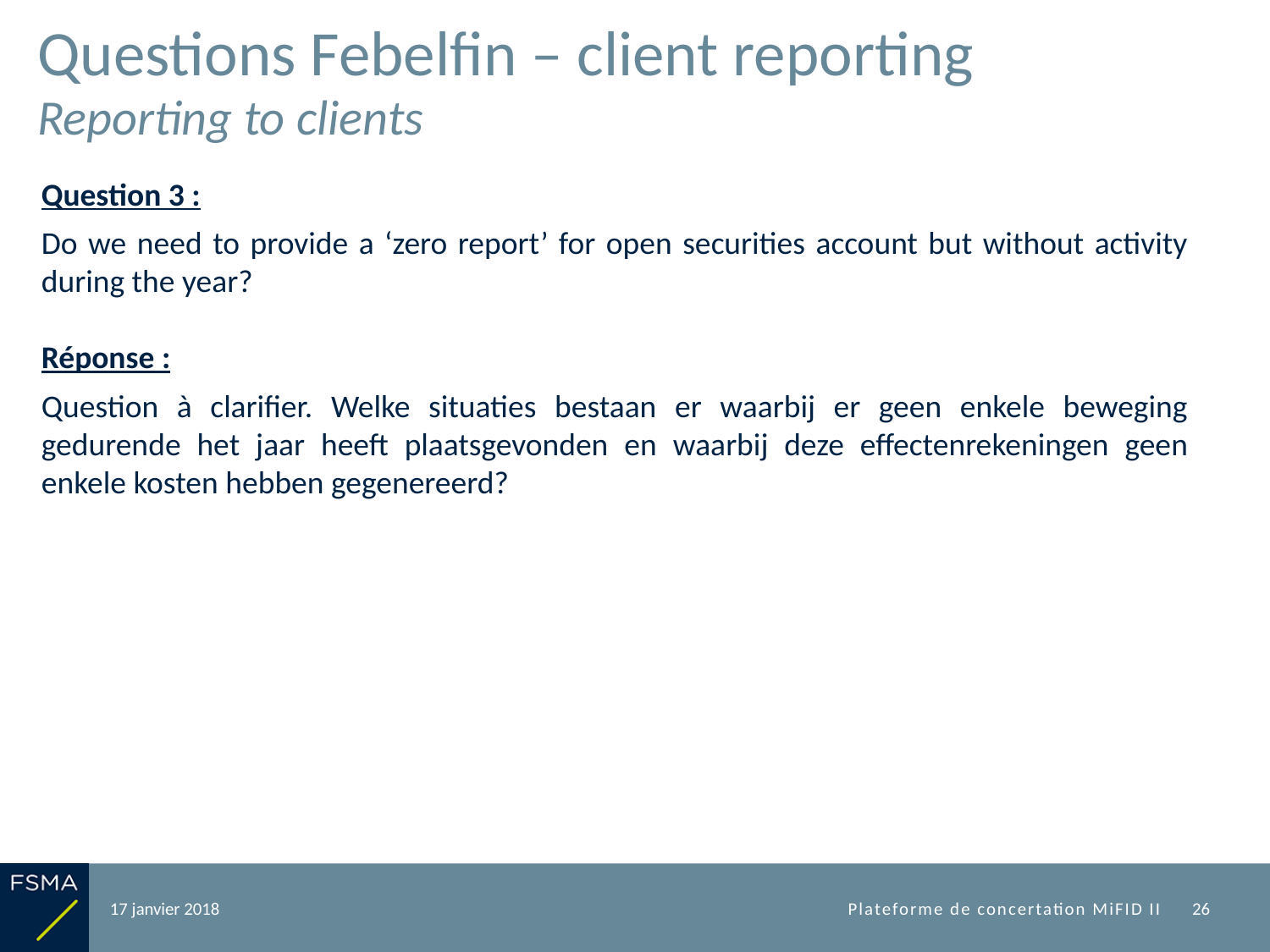

# Questions Febelfin – client reporting Reporting to clients
Question 3 :
Do we need to provide a ‘zero report’ for open securities account but without activity during the year?

Réponse :
Question à clarifier. Welke situaties bestaan er waarbij er geen enkele beweging gedurende het jaar heeft plaatsgevonden en waarbij deze effectenrekeningen geen enkele kosten hebben gegenereerd?

17 janvier 2018
Plateforme de concertation MiFID II
26